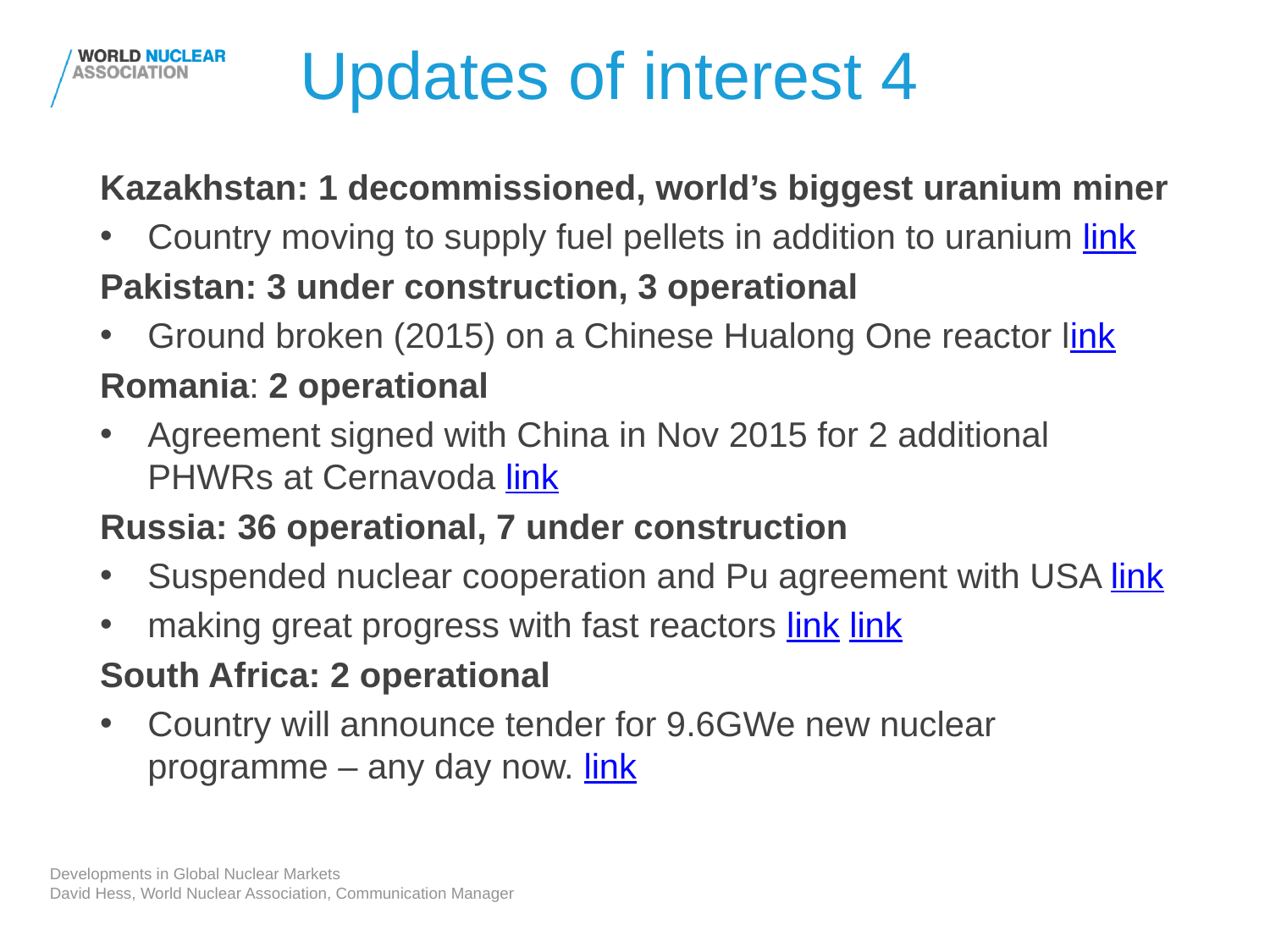

# Updates of interest 4
Kazakhstan: 1 decommissioned, world’s biggest uranium miner
Country moving to supply fuel pellets in addition to uranium link
Pakistan: 3 under construction, 3 operational
Ground broken (2015) on a Chinese Hualong One reactor link
Romania: 2 operational
Agreement signed with China in Nov 2015 for 2 additional PHWRs at Cernavoda link
Russia: 36 operational, 7 under construction
Suspended nuclear cooperation and Pu agreement with USA link
making great progress with fast reactors link link
South Africa: 2 operational
Country will announce tender for 9.6GWe new nuclear programme – any day now. link